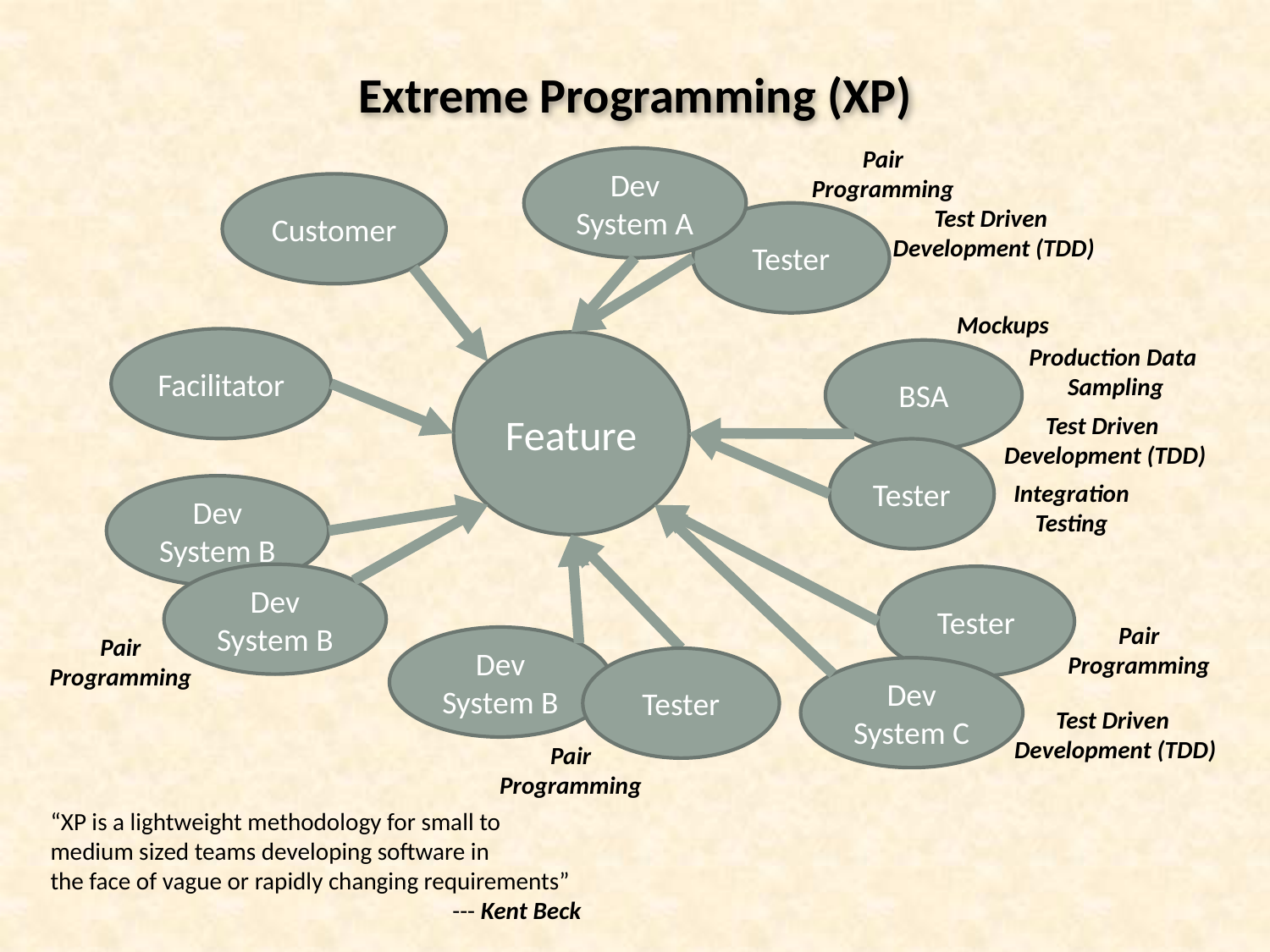

# Extreme Programming (XP)
Pair
Programming
Dev System A
Customer
Test Driven
Development (TDD)
Tester
Mockups
Facilitator
Feature
Production Data
Sampling
BSA
Test Driven
Development (TDD)
Tester
Integration
Testing
Dev System B
Dev System B
Tester
Pair
Programming
Pair
Programming
Dev System B
Tester
Dev System C
Test Driven
Development (TDD)
Pair
Programming
“XP is a lightweight methodology for small to
medium sized teams developing software in
the face of vague or rapidly changing requirements”
--- Kent Beck